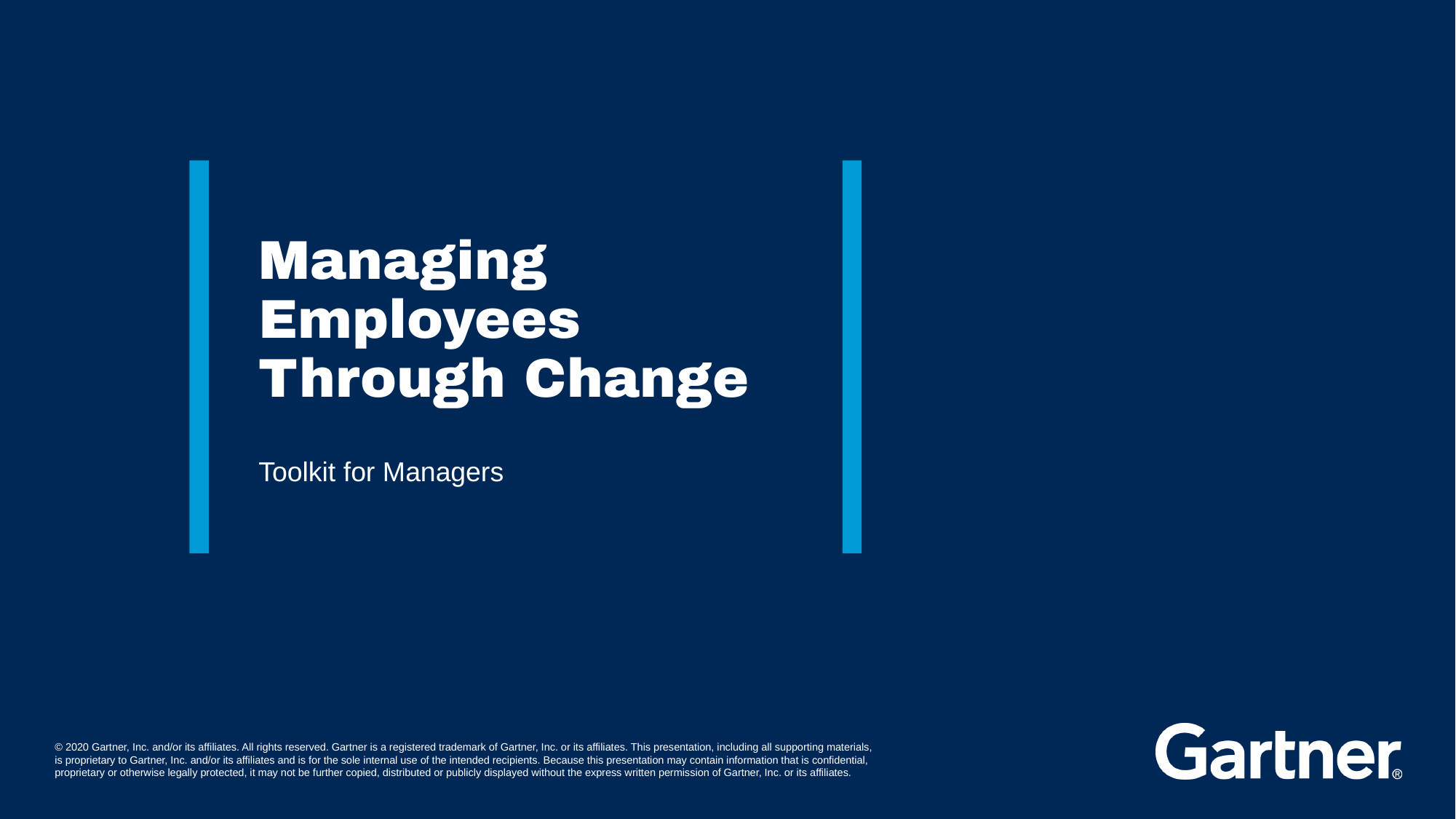

# Managing Employees Through Change
Toolkit for Managers